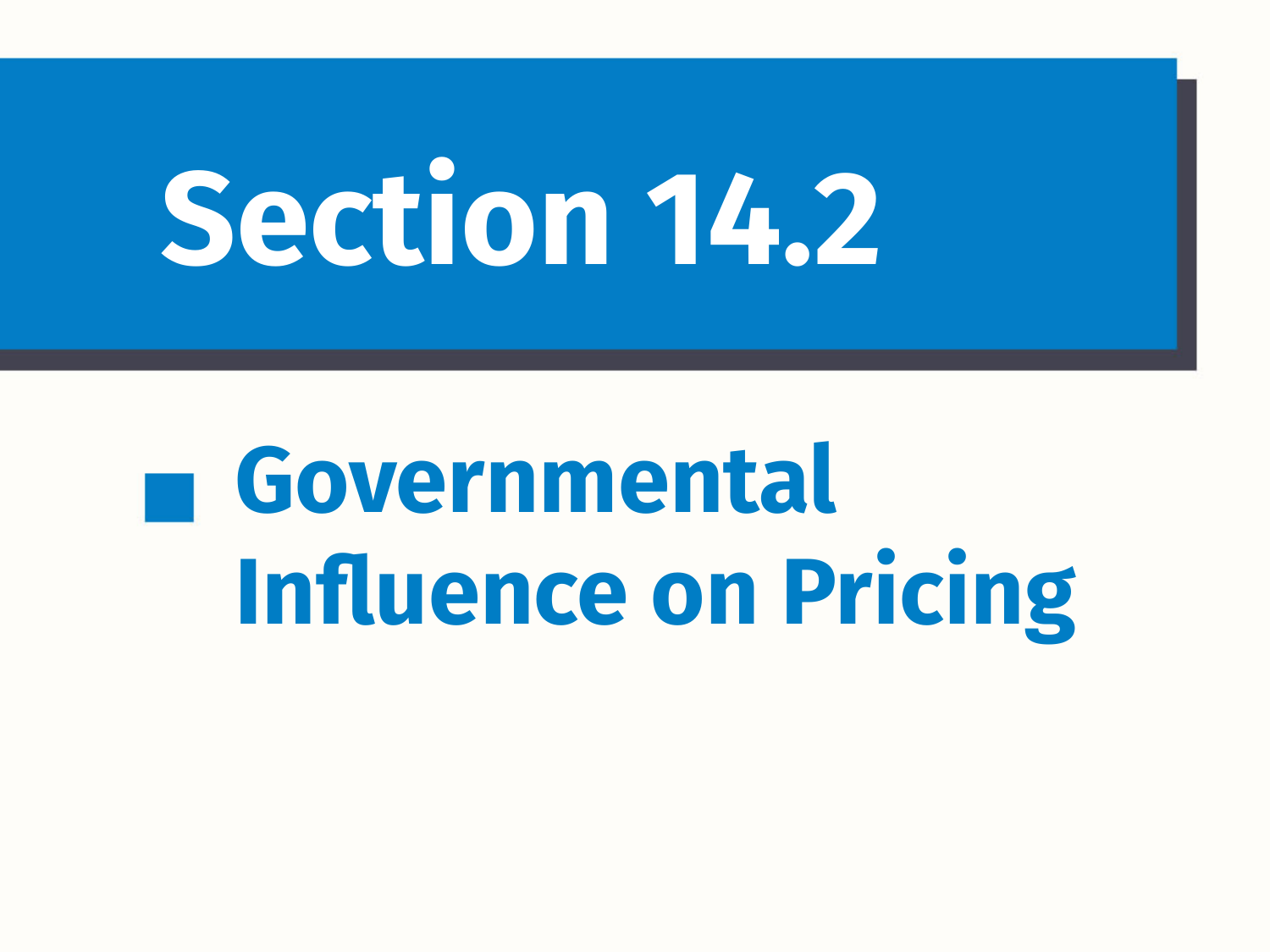

# Section 14.2
Governmental Influence on Pricing